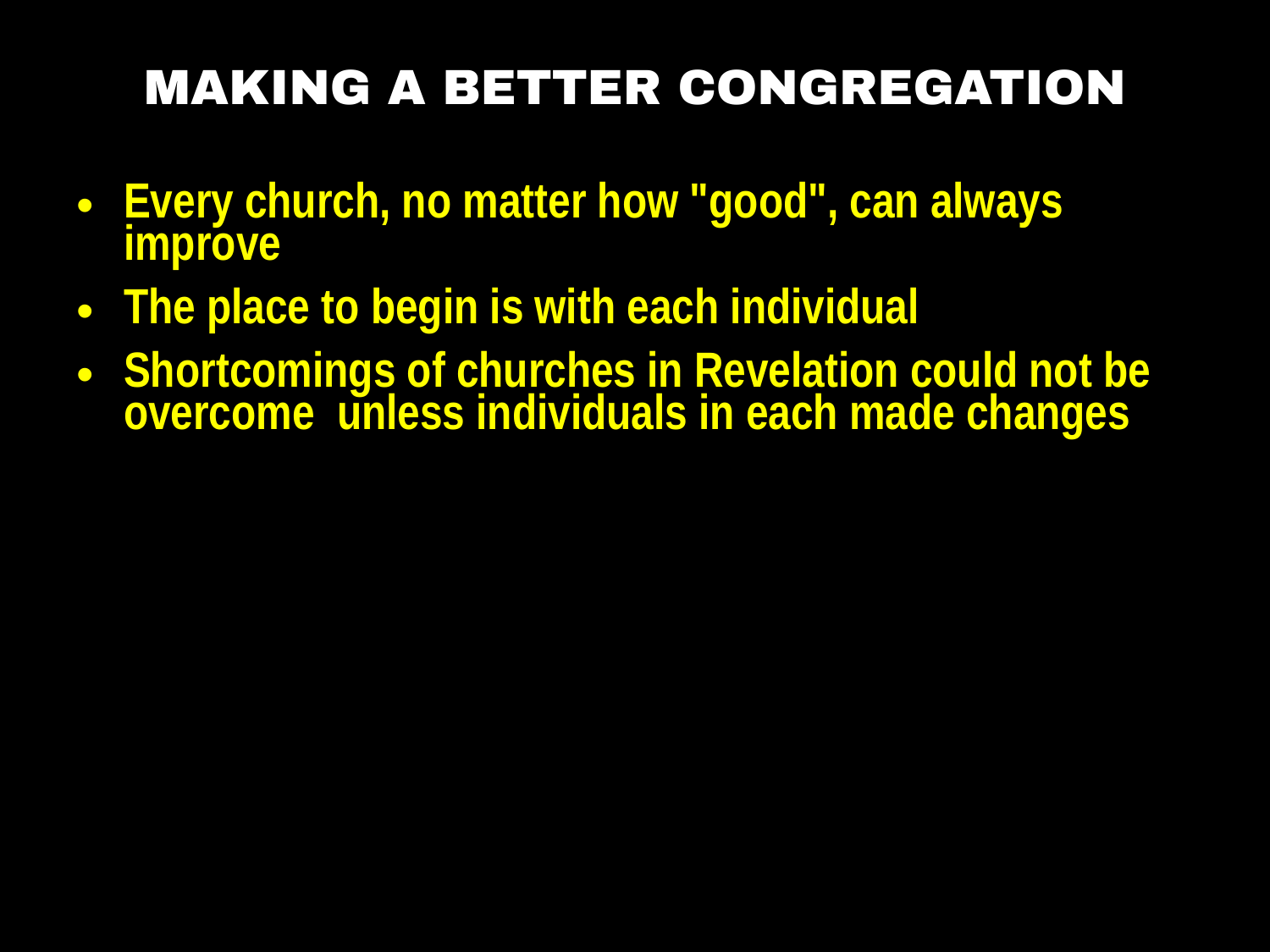

# MAKING A BETTER CONGREGATION
Every church, no matter how "good", can always improve
The place to begin is with each individual
Shortcomings of churches in Revelation could not be overcome  unless individuals in each made changes